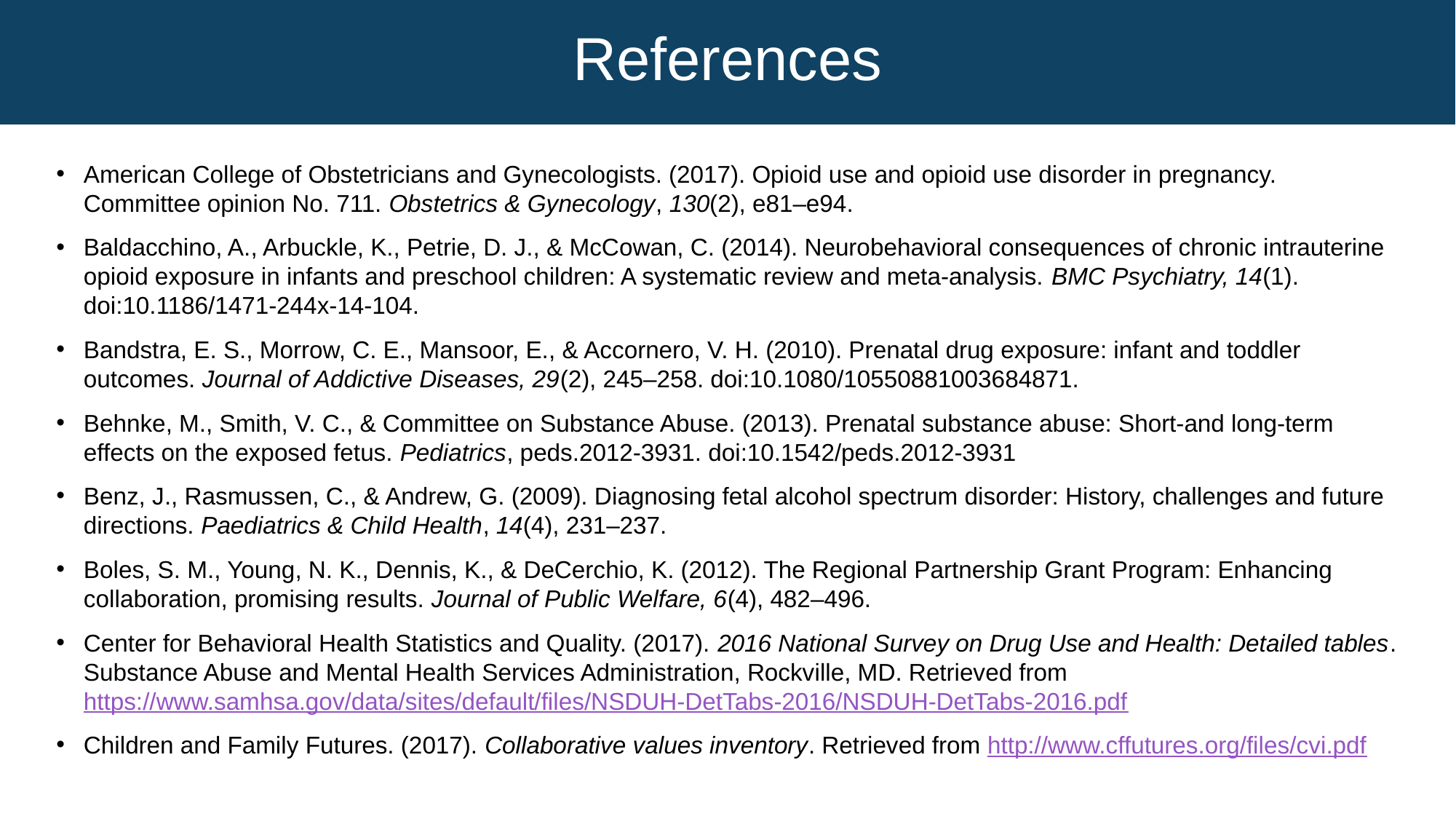

# References
American College of Obstetricians and Gynecologists. (2017). Opioid use and opioid use disorder in pregnancy. Committee opinion No. 711. Obstetrics & Gynecology, 130(2), e81–e94.
Baldacchino, A., Arbuckle, K., Petrie, D. J., & McCowan, C. (2014). Neurobehavioral consequences of chronic intrauterine opioid exposure in infants and preschool children: A systematic review and meta-analysis. BMC Psychiatry, 14(1). doi:10.1186/1471-244x-14-104.
Bandstra, E. S., Morrow, C. E., Mansoor, E., & Accornero, V. H. (2010). Prenatal drug exposure: infant and toddler outcomes. Journal of Addictive Diseases, 29(2), 245–258. doi:10.1080/10550881003684871.
Behnke, M., Smith, V. C., & Committee on Substance Abuse. (2013). Prenatal substance abuse: Short-and long-term effects on the exposed fetus. Pediatrics, peds.2012-3931. doi:10.1542/peds.2012-3931
Benz, J., Rasmussen, C., & Andrew, G. (2009). Diagnosing fetal alcohol spectrum disorder: History, challenges and future directions. Paediatrics & Child Health, 14(4), 231–237.
Boles, S. M., Young, N. K., Dennis, K., & DeCerchio, K. (2012). The Regional Partnership Grant Program: Enhancing collaboration, promising results. Journal of Public Welfare, 6(4), 482–496.
Center for Behavioral Health Statistics and Quality. (2017). 2016 National Survey on Drug Use and Health: Detailed tables. Substance Abuse and Mental Health Services Administration, Rockville, MD. Retrieved from https://www.samhsa.gov/data/sites/default/files/NSDUH-DetTabs-2016/NSDUH-DetTabs-2016.pdf
Children and Family Futures. (2017). Collaborative values inventory. Retrieved from http://www.cffutures.org/files/cvi.pdf